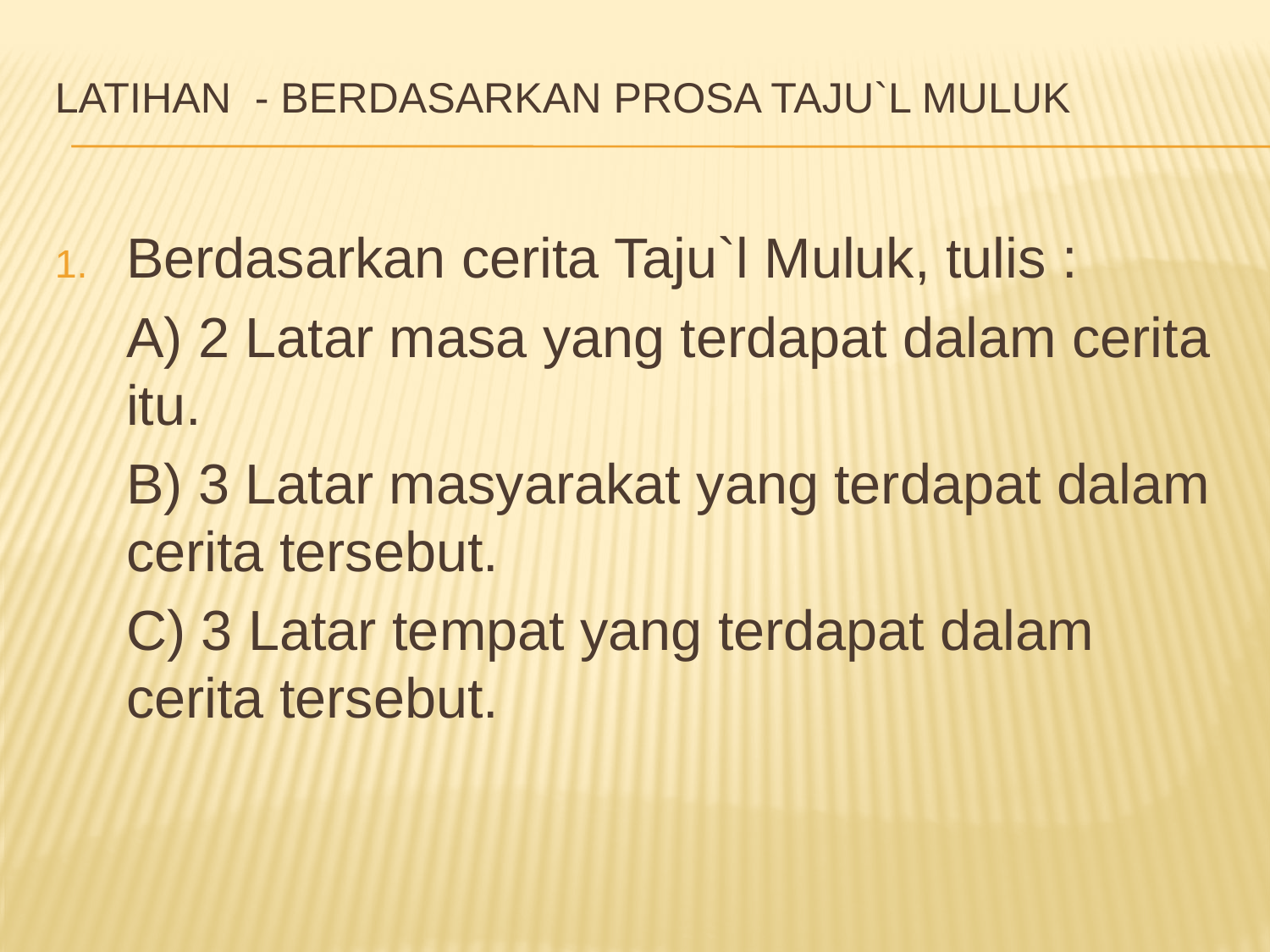

# Latihan  - berdasarkan prosa taju`l muluk
Berdasarkan cerita Taju`l Muluk, tulis :
	A) 2 Latar masa yang terdapat dalam cerita itu.
	B) 3 Latar masyarakat yang terdapat dalam cerita tersebut.
	C) 3 Latar tempat yang terdapat dalam cerita tersebut.